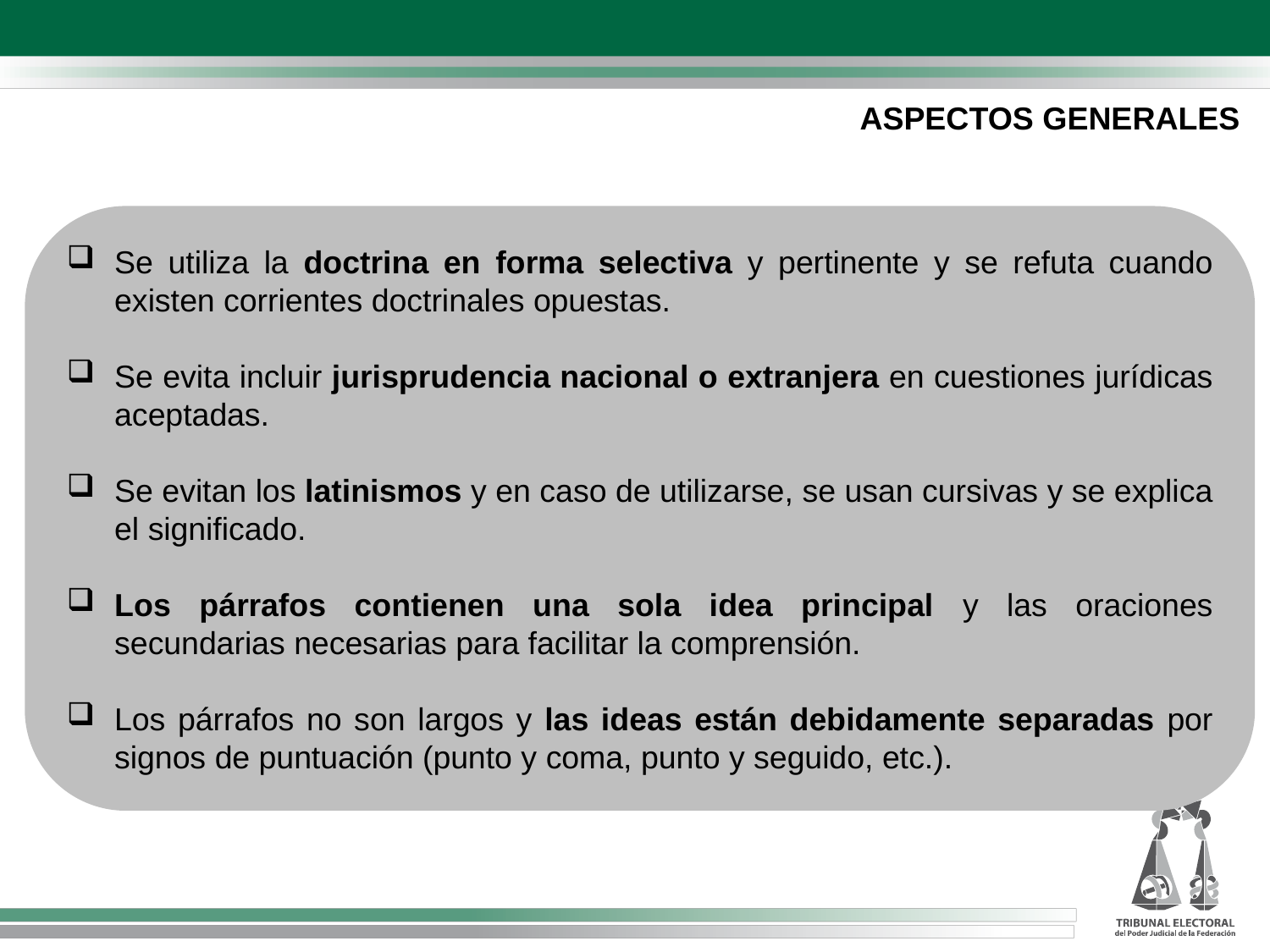

ASPECTOS GENERALES
Se utiliza la doctrina en forma selectiva y pertinente y se refuta cuando existen corrientes doctrinales opuestas.

Se evita incluir jurisprudencia nacional o extranjera en cuestiones jurídicas aceptadas.

Se evitan los latinismos y en caso de utilizarse, se usan cursivas y se explica el significado.

Los párrafos contienen una sola idea principal y las oraciones secundarias necesarias para facilitar la comprensión.

Los párrafos no son largos y las ideas están debidamente separadas por signos de puntuación (punto y coma, punto y seguido, etc.).